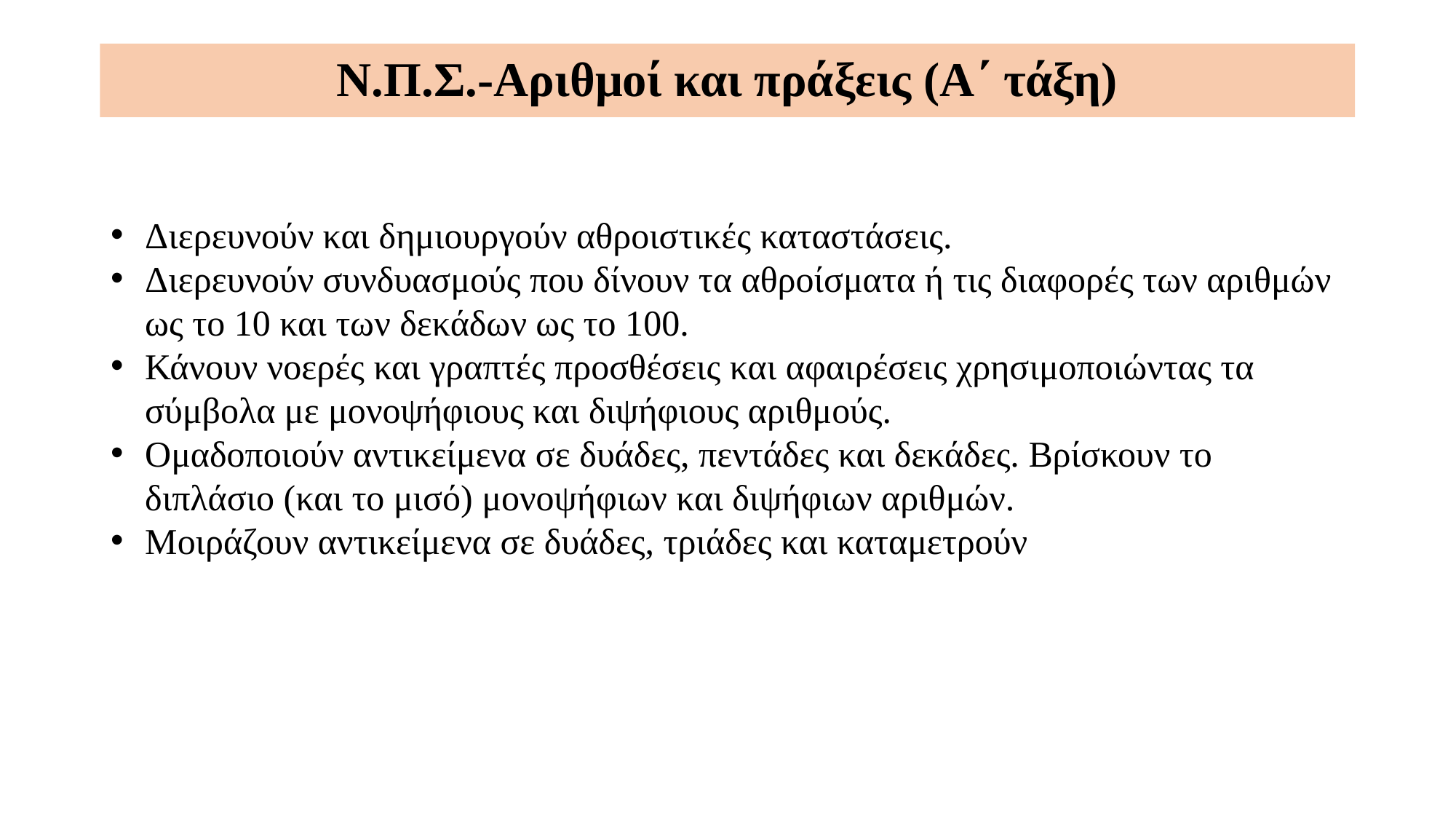

Ν.Π.Σ.-Αριθμοί και πράξεις (Α΄ τάξη)

Διερευνούν και δημιουργούν αθροιστικές καταστάσεις.
Διερευνούν συνδυασμούς που δίνουν τα αθροίσματα ή τις διαφορές των αριθμών ως το 10 και των δεκάδων ως το 100.
Κάνουν νοερές και γραπτές προσθέσεις και αφαιρέσεις χρησιμοποιώντας τα σύμβολα με μονοψήφιους και διψήφιους αριθμούς.
Ομαδοποιούν αντικείμενα σε δυάδες, πεντάδες και δεκάδες. Βρίσκουν το διπλάσιο (και το μισό) μονοψήφιων και διψήφιων αριθμών.
Μοιράζουν αντικείμενα σε δυάδες, τριάδες και καταμετρούν